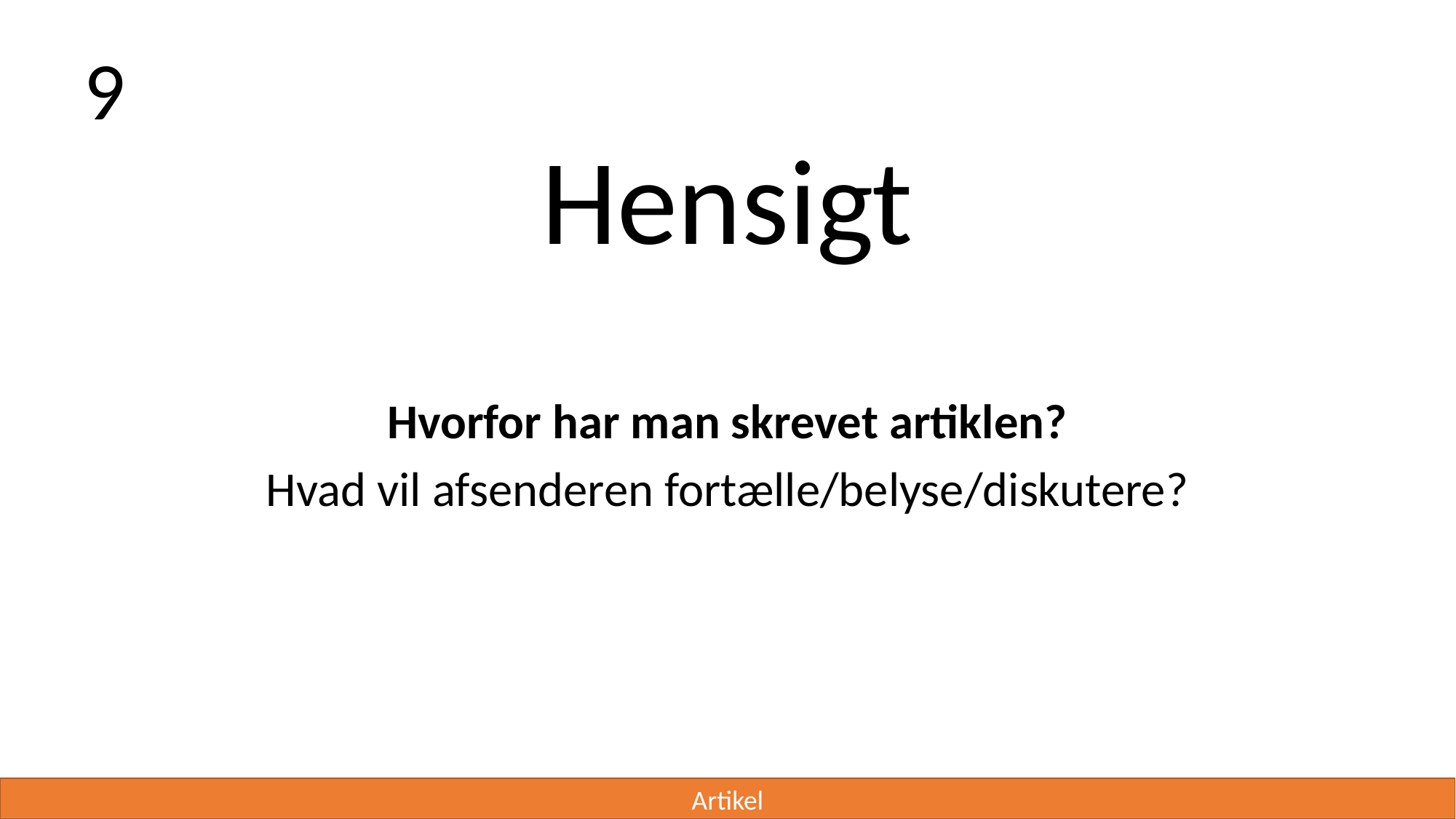

9
# Hensigt
Hvorfor har man skrevet artiklen?
Hvad vil afsenderen fortælle/belyse/diskutere?
Artikel